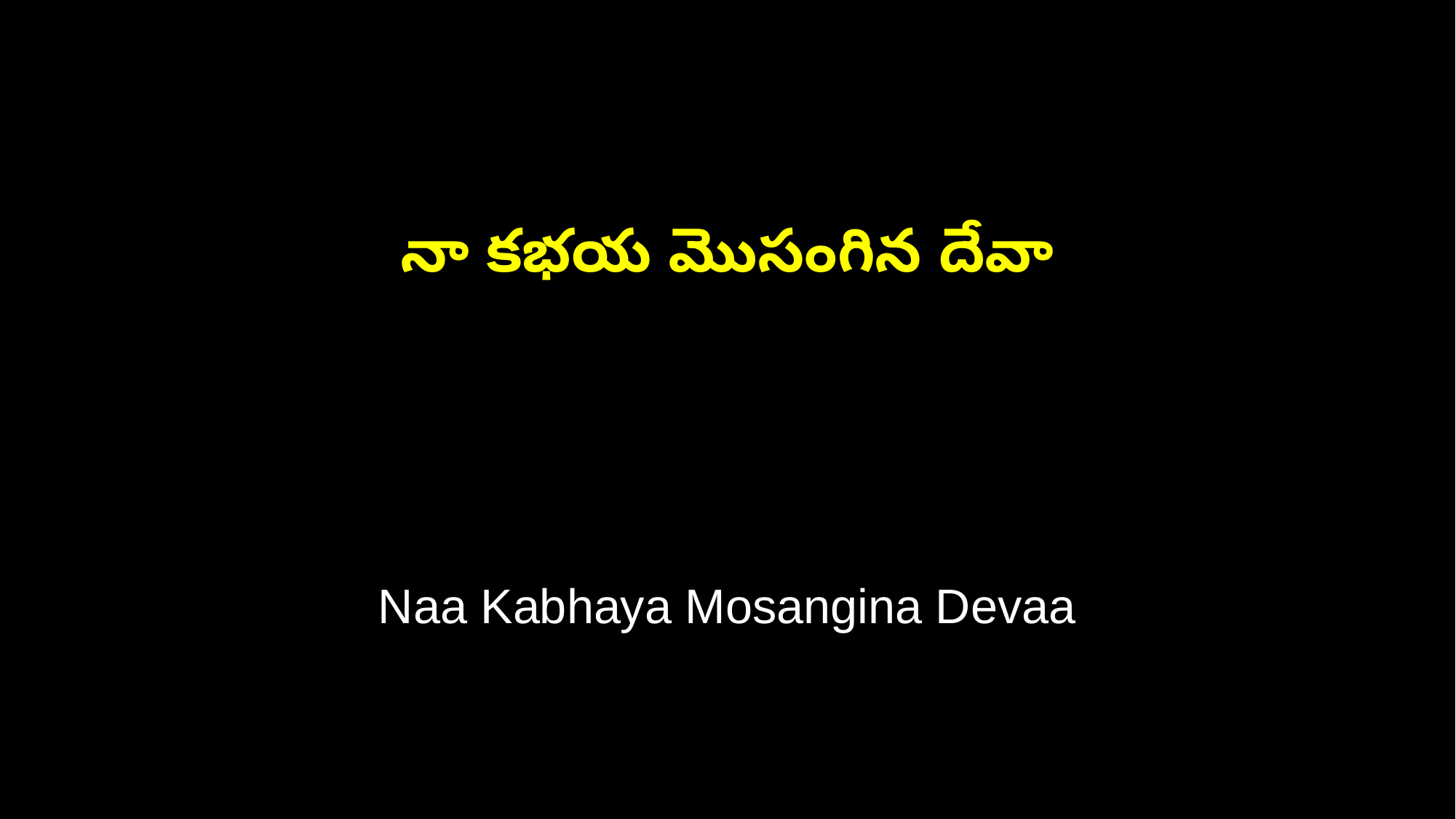

నా కభయ మొసంగిన దేవా
Naa Kabhaya Mosangina Devaa